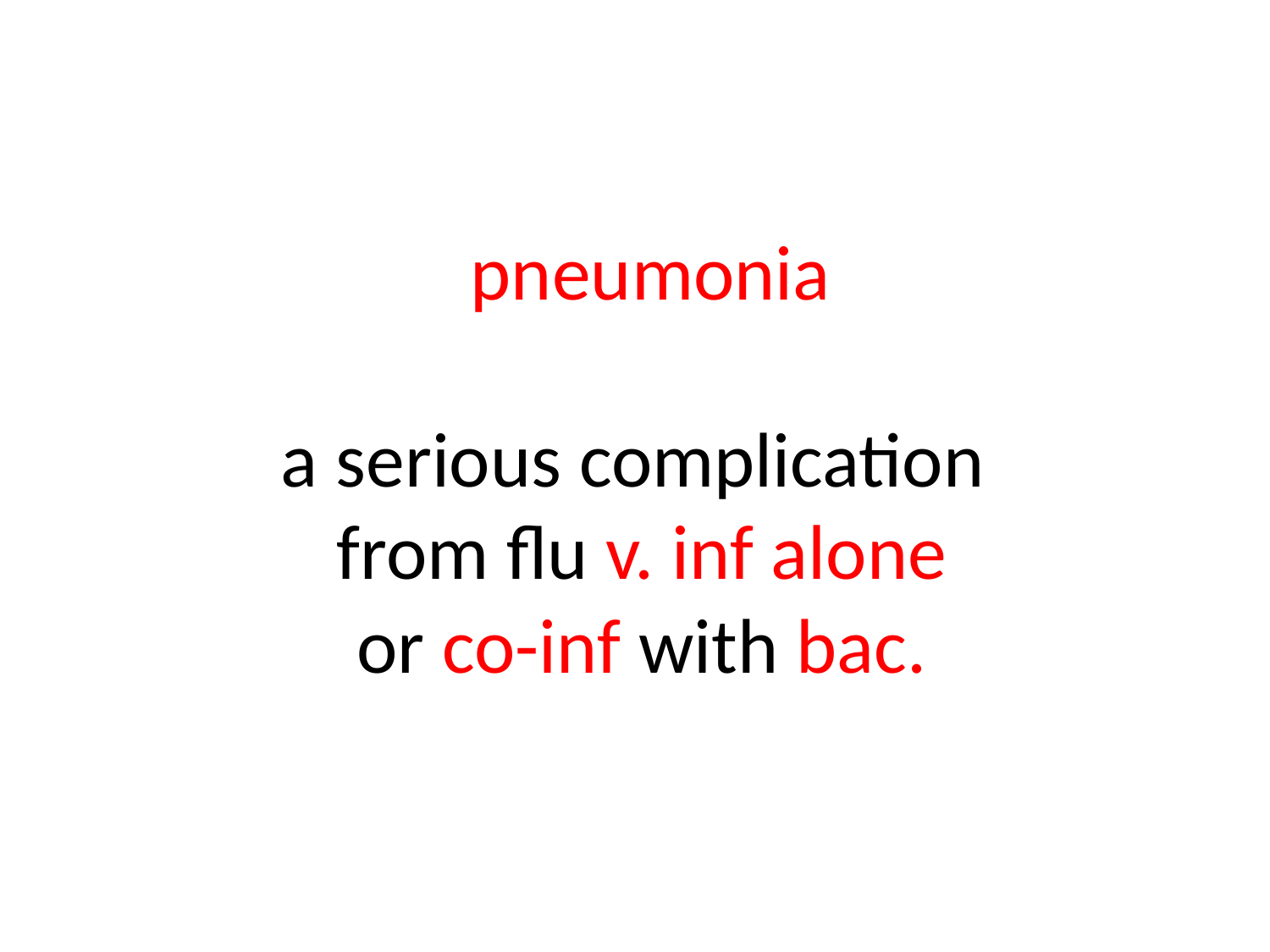

# pneumonia a serious complication from flu v. inf alone or co-inf with bac.